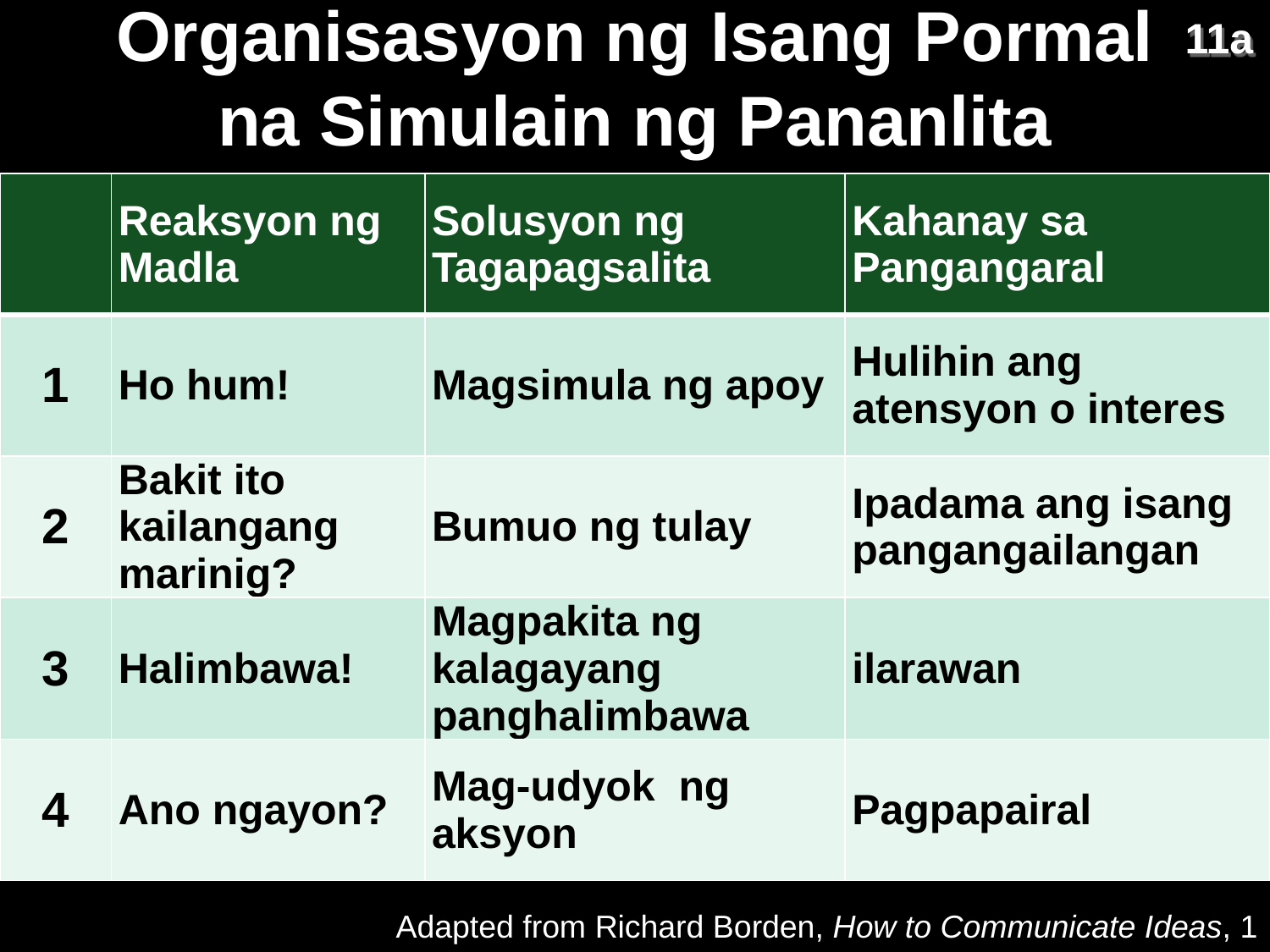

# Organisasyon ng Isang Pormal na Simulain ng Pananlita
11a
|  | Reaksyon ng Madla | Solusyon ng Tagapagsalita | Kahanay sa Pangangaral |
| --- | --- | --- | --- |
| 1 | Ho hum! | Magsimula ng apoy | Hulihin ang atensyon o interes |
| 2 | Bakit ito kailangang marinig? | Bumuo ng tulay | Ipadama ang isang pangangailangan |
| 3 | Halimbawa! | Magpakita ng kalagayang panghalimbawa | ilarawan |
| 4 | Ano ngayon? | Mag-udyok ng aksyon | Pagpapairal |
Adapted from Richard Borden, How to Communicate Ideas, 1